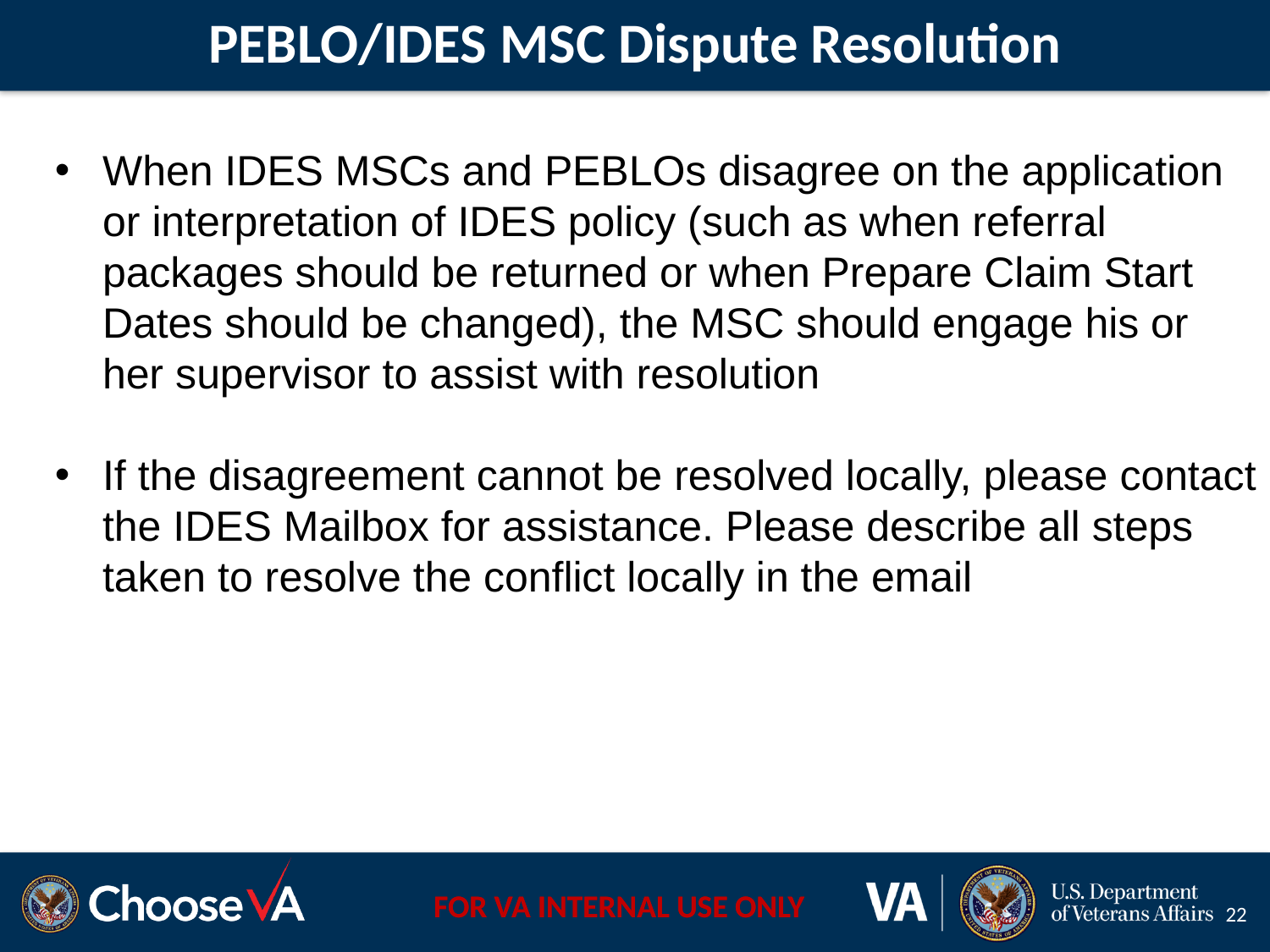

# PEBLO/IDES MSC Dispute Resolution
When IDES MSCs and PEBLOs disagree on the application or interpretation of IDES policy (such as when referral packages should be returned or when Prepare Claim Start Dates should be changed), the MSC should engage his or her supervisor to assist with resolution

If the disagreement cannot be resolved locally, please contact the IDES Mailbox for assistance. Please describe all steps taken to resolve the conflict locally in the email
22